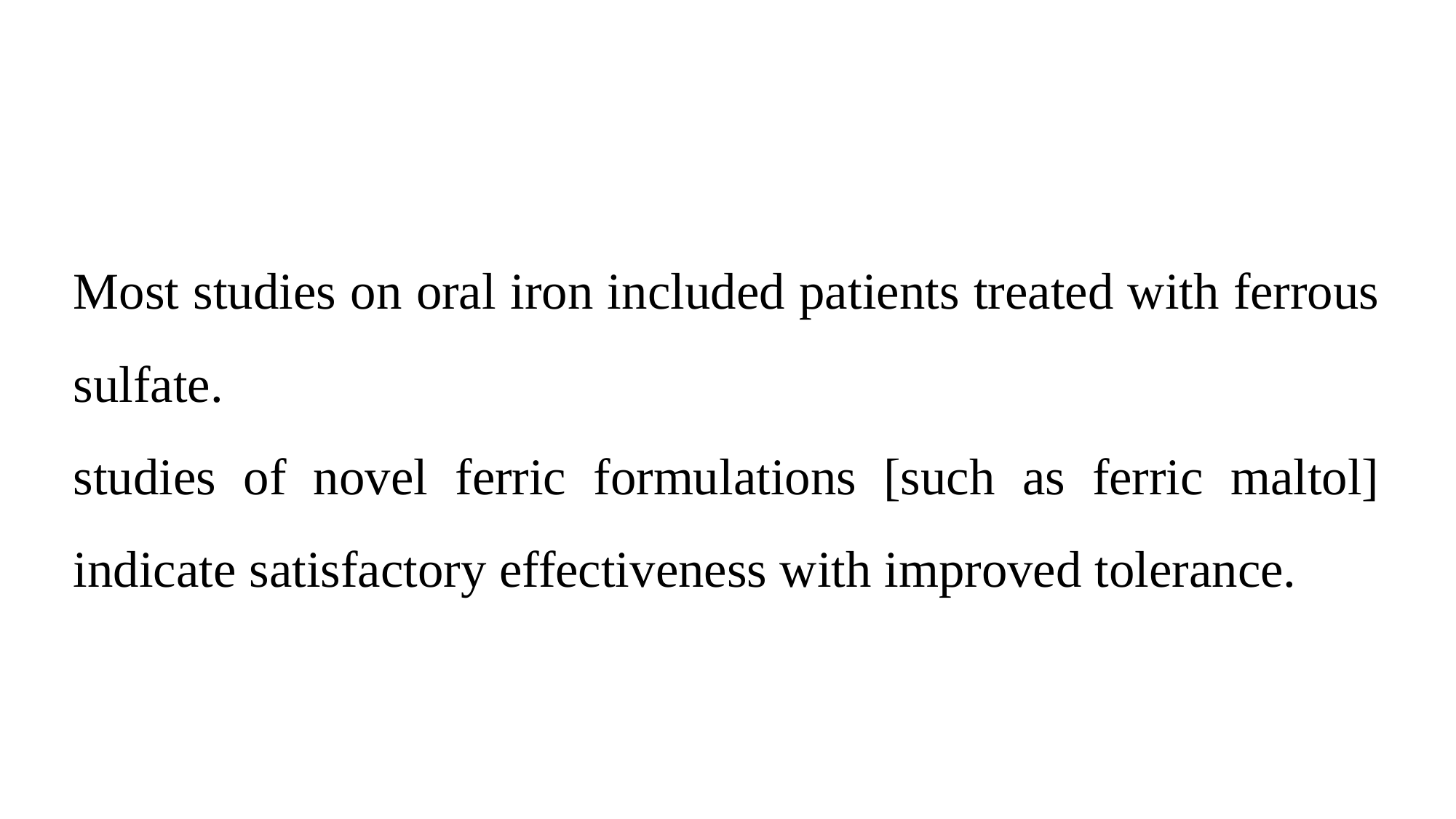

Most studies on oral iron included patients treated with ferrous sulfate.
studies of novel ferric formulations [such as ferric maltol] indicate satisfactory effectiveness with improved tolerance.